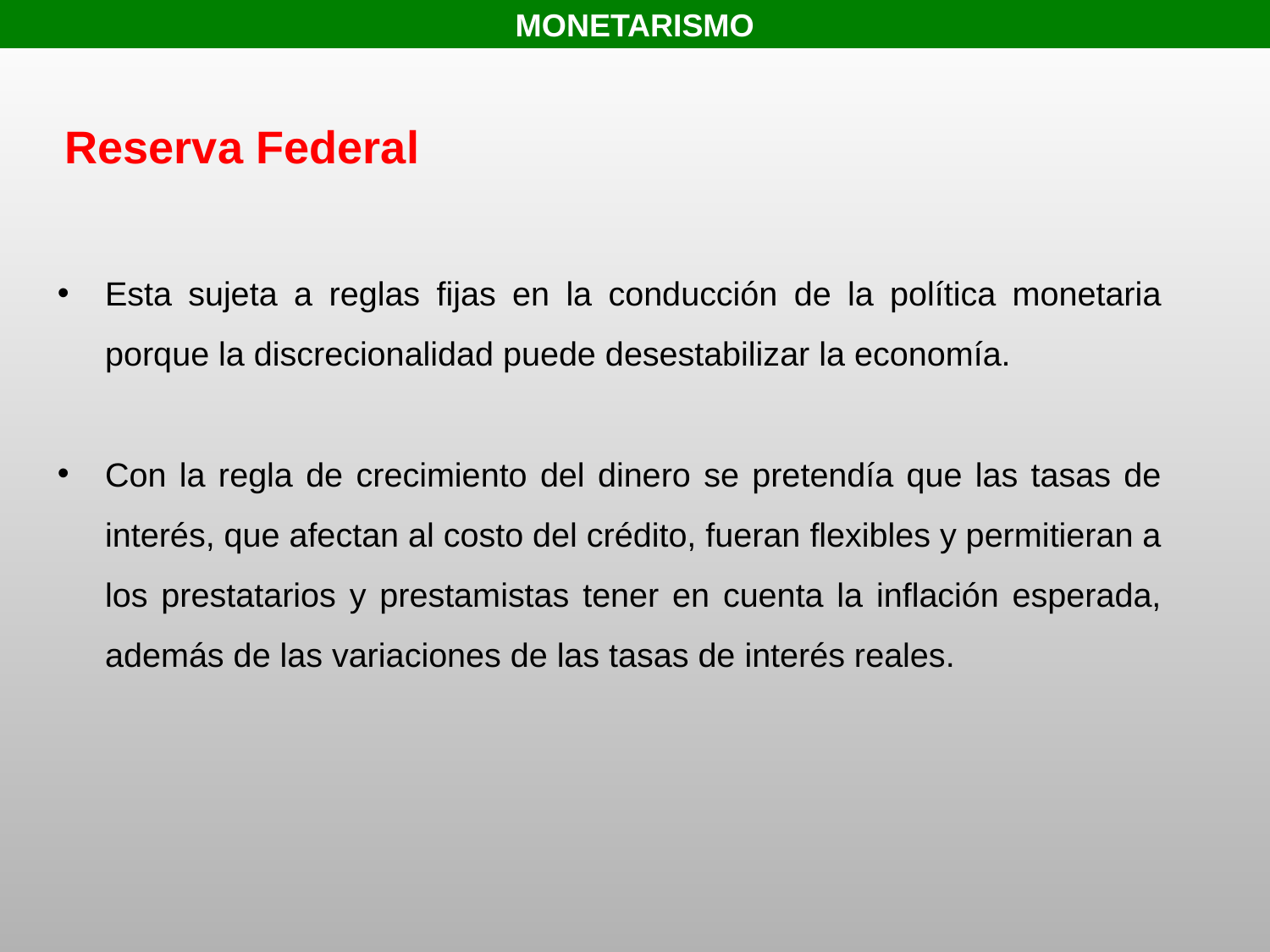

MONETARISMO
Reserva Federal
Esta sujeta a reglas fijas en la conducción de la política monetaria porque la discrecionalidad puede desestabilizar la economía.

Con la regla de crecimiento del dinero se pretendía que las tasas de interés, que afectan al costo del crédito, fueran flexibles y permitieran a los prestatarios y prestamistas tener en cuenta la inflación esperada, además de las variaciones de las tasas de interés reales.